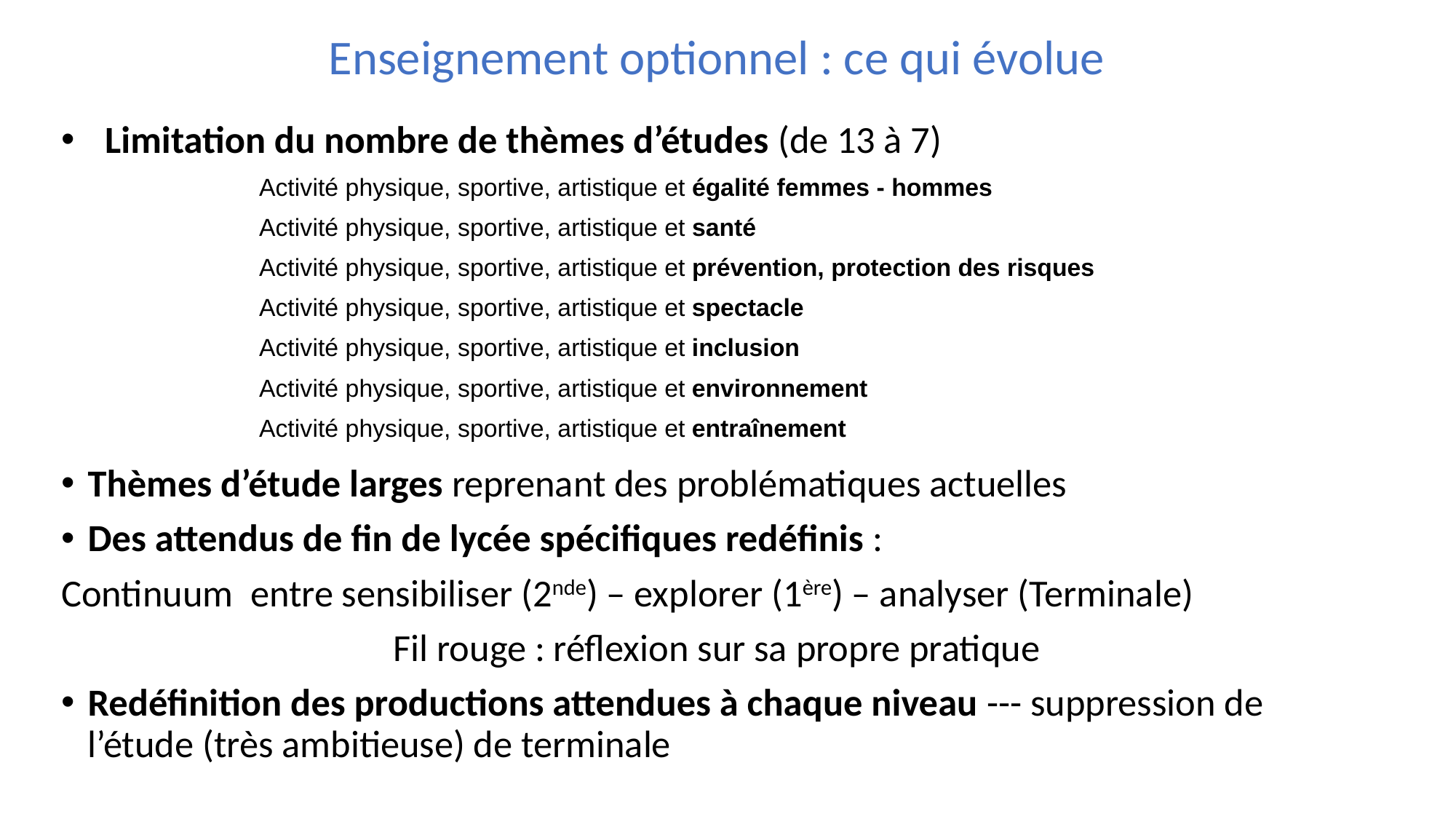

# Enseignement optionnel : ce qui évolue
  Limitation du nombre de thèmes d’études (de 13 à 7)
Activité physique, sportive, artistique et égalité femmes - hommes
Activité physique, sportive, artistique et santé
Activité physique, sportive, artistique et prévention, protection des risques
Activité physique, sportive, artistique et spectacle
Activité physique, sportive, artistique et inclusion
Activité physique, sportive, artistique et environnement
Activité physique, sportive, artistique et entraînement
Thèmes d’étude larges reprenant des problématiques actuelles
Des attendus de fin de lycée spécifiques redéfinis :
Continuum  entre sensibiliser (2nde) – explorer (1ère) – analyser (Terminale)
Fil rouge : réflexion sur sa propre pratique
Redéfinition des productions attendues à chaque niveau --- suppression de l’étude (très ambitieuse) de terminale